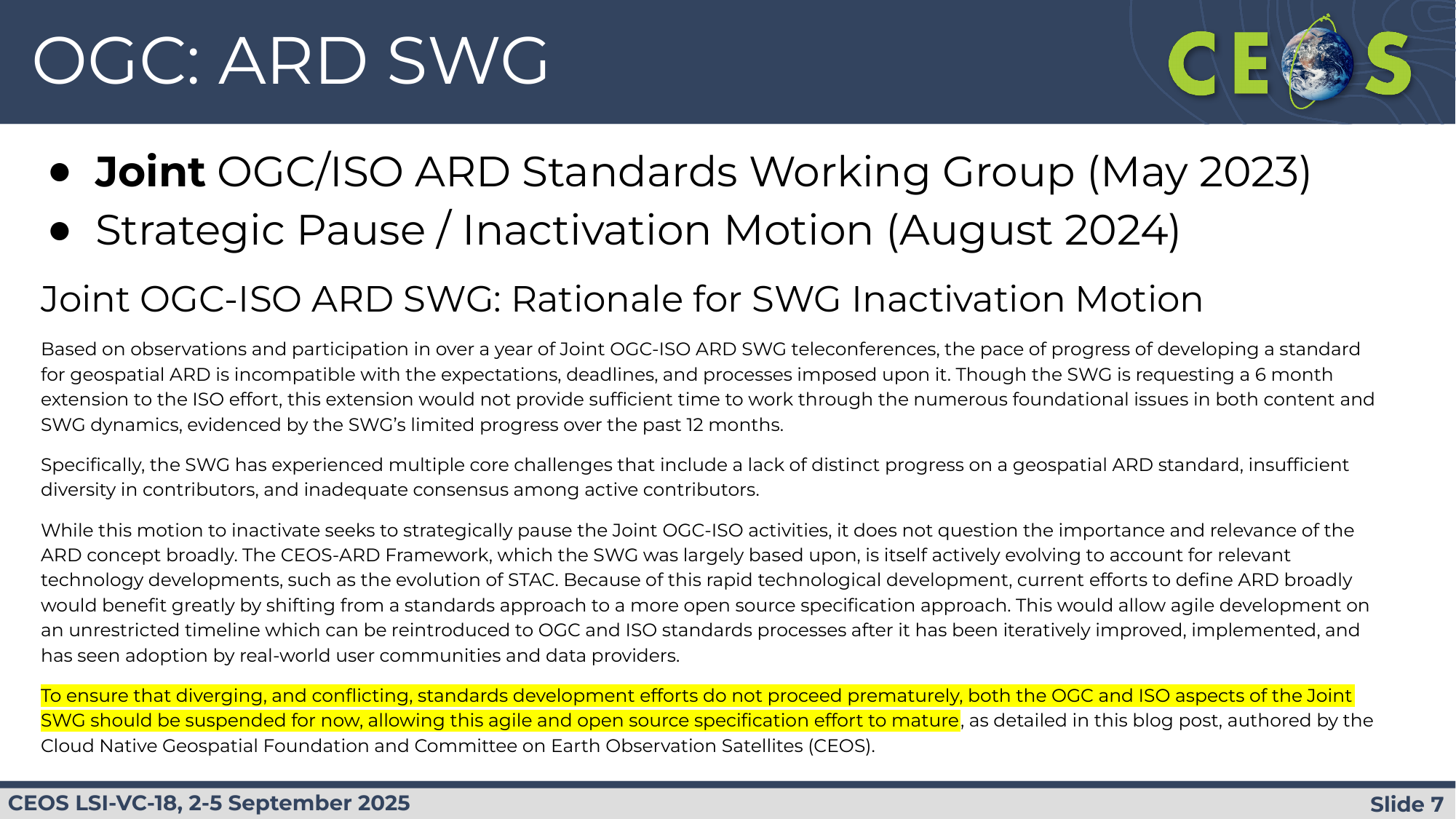

# OGC: ARD SWG
Joint OGC/ISO ARD Standards Working Group (May 2023)
Strategic Pause / Inactivation Motion (August 2024)
Joint OGC-ISO ARD SWG: Rationale for SWG Inactivation Motion
Based on observations and participation in over a year of Joint OGC-ISO ARD SWG teleconferences, the pace of progress of developing a standard for geospatial ARD is incompatible with the expectations, deadlines, and processes imposed upon it. Though the SWG is requesting a 6 month extension to the ISO effort, this extension would not provide sufficient time to work through the numerous foundational issues in both content and SWG dynamics, evidenced by the SWG’s limited progress over the past 12 months.
Specifically, the SWG has experienced multiple core challenges that include a lack of distinct progress on a geospatial ARD standard, insufficient diversity in contributors, and inadequate consensus among active contributors.
While this motion to inactivate seeks to strategically pause the Joint OGC-ISO activities, it does not question the importance and relevance of the ARD concept broadly. The CEOS-ARD Framework, which the SWG was largely based upon, is itself actively evolving to account for relevant technology developments, such as the evolution of STAC. Because of this rapid technological development, current efforts to define ARD broadly would benefit greatly by shifting from a standards approach to a more open source specification approach. This would allow agile development on an unrestricted timeline which can be reintroduced to OGC and ISO standards processes after it has been iteratively improved, implemented, and has seen adoption by real-world user communities and data providers.
To ensure that diverging, and conflicting, standards development efforts do not proceed prematurely, both the OGC and ISO aspects of the Joint SWG should be suspended for now, allowing this agile and open source specification effort to mature, as detailed in this blog post, authored by the Cloud Native Geospatial Foundation and Committee on Earth Observation Satellites (CEOS).